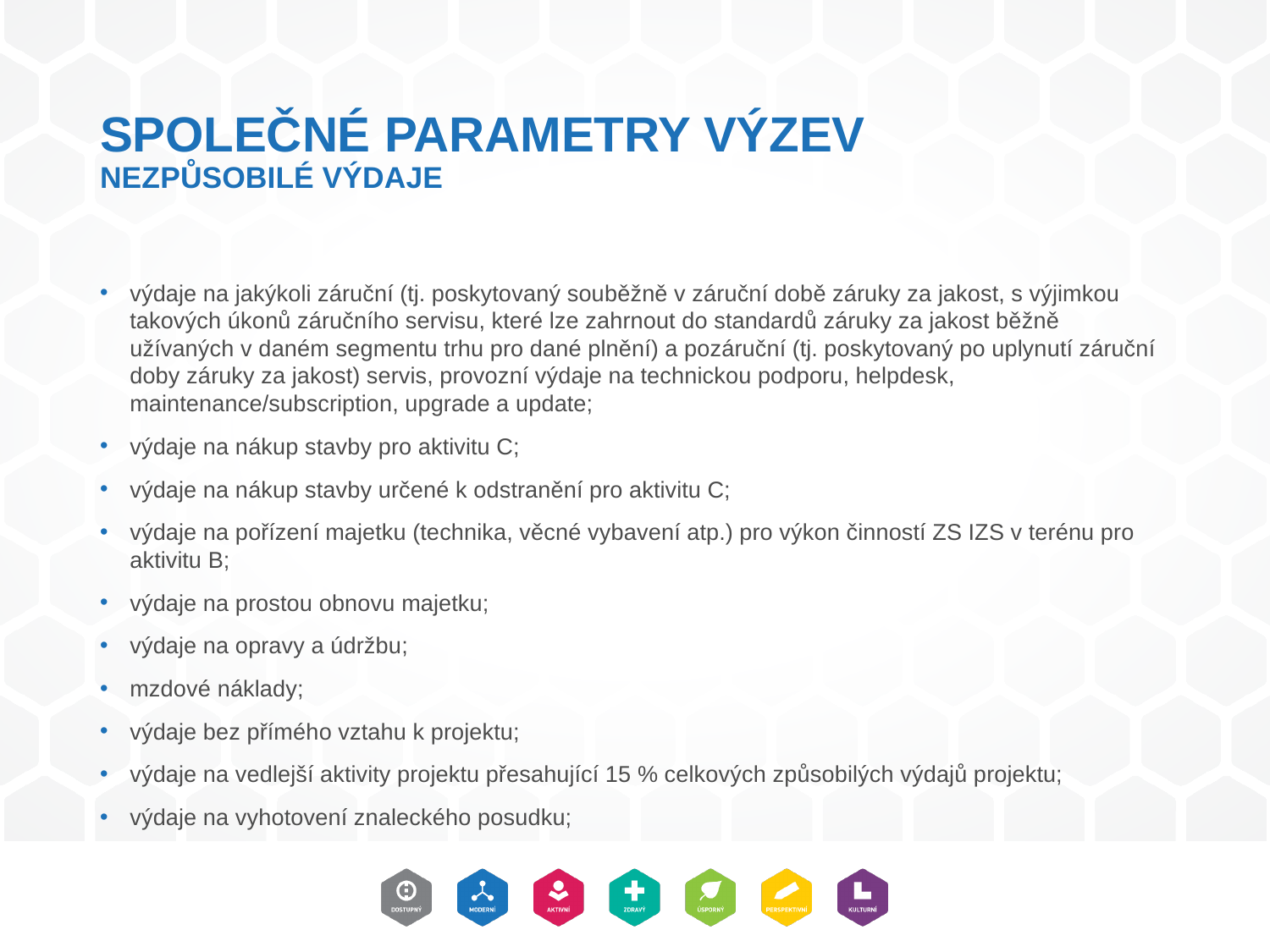

# SPOLEČNÉ PARAMETRY VÝZEV NEZPŮSOBILÉ VÝDAJE
výdaje na jakýkoli záruční (tj. poskytovaný souběžně v záruční době záruky za jakost, s výjimkou takových úkonů záručního servisu, které lze zahrnout do standardů záruky za jakost běžně užívaných v daném segmentu trhu pro dané plnění) a pozáruční (tj. poskytovaný po uplynutí záruční doby záruky za jakost) servis, provozní výdaje na technickou podporu, helpdesk, maintenance/subscription, upgrade a update;
výdaje na nákup stavby pro aktivitu C;
výdaje na nákup stavby určené k odstranění pro aktivitu C;
výdaje na pořízení majetku (technika, věcné vybavení atp.) pro výkon činností ZS IZS v terénu pro aktivitu B;
výdaje na prostou obnovu majetku;
výdaje na opravy a údržbu;
mzdové náklady;
výdaje bez přímého vztahu k projektu;
výdaje na vedlejší aktivity projektu přesahující 15 % celkových způsobilých výdajů projektu;
výdaje na vyhotovení znaleckého posudku;